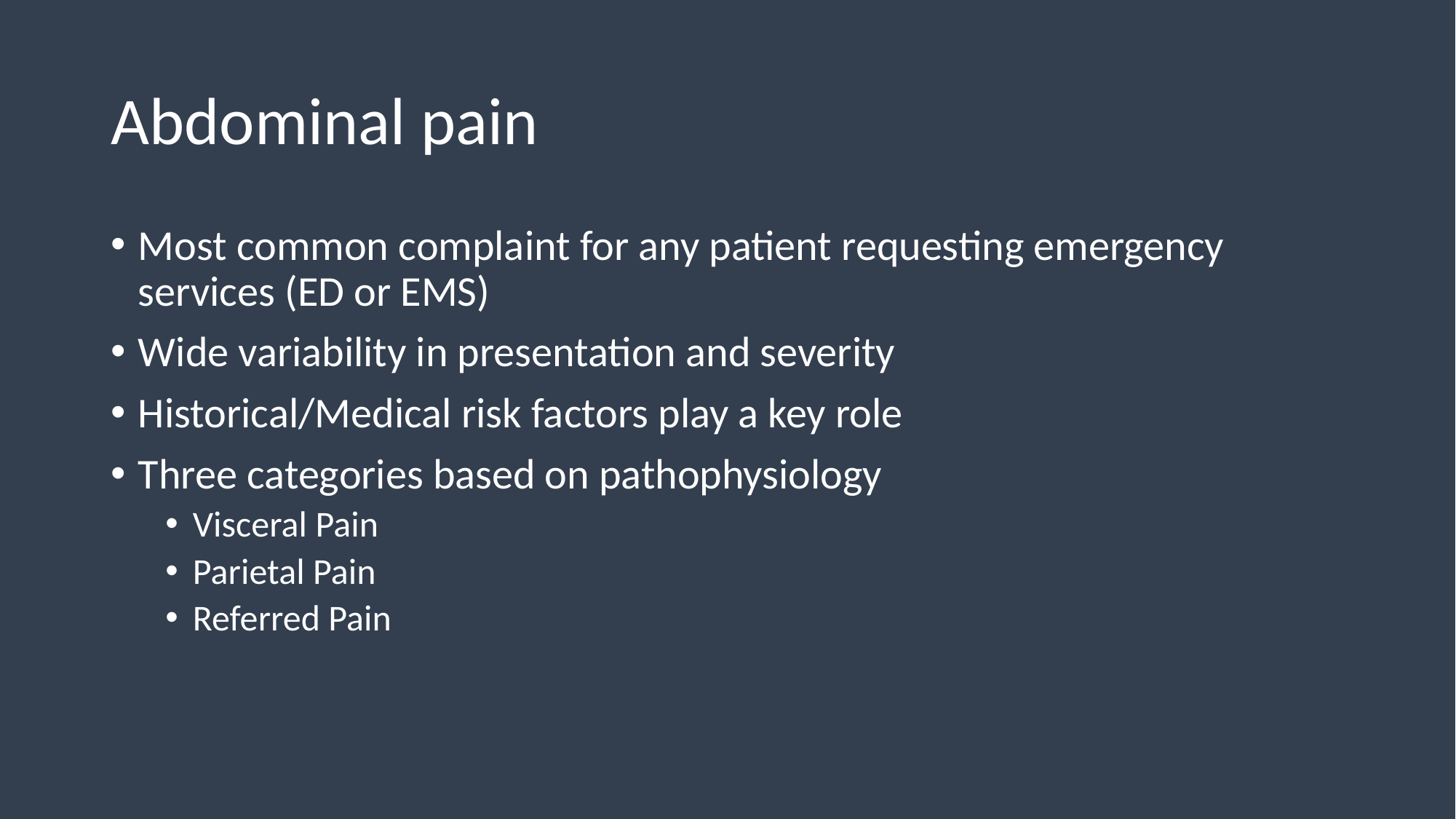

# Abdominal pain
Most common complaint for any patient requesting emergency services (ED or EMS)
Wide variability in presentation and severity
Historical/Medical risk factors play a key role
Three categories based on pathophysiology
Visceral Pain
Parietal Pain
Referred Pain